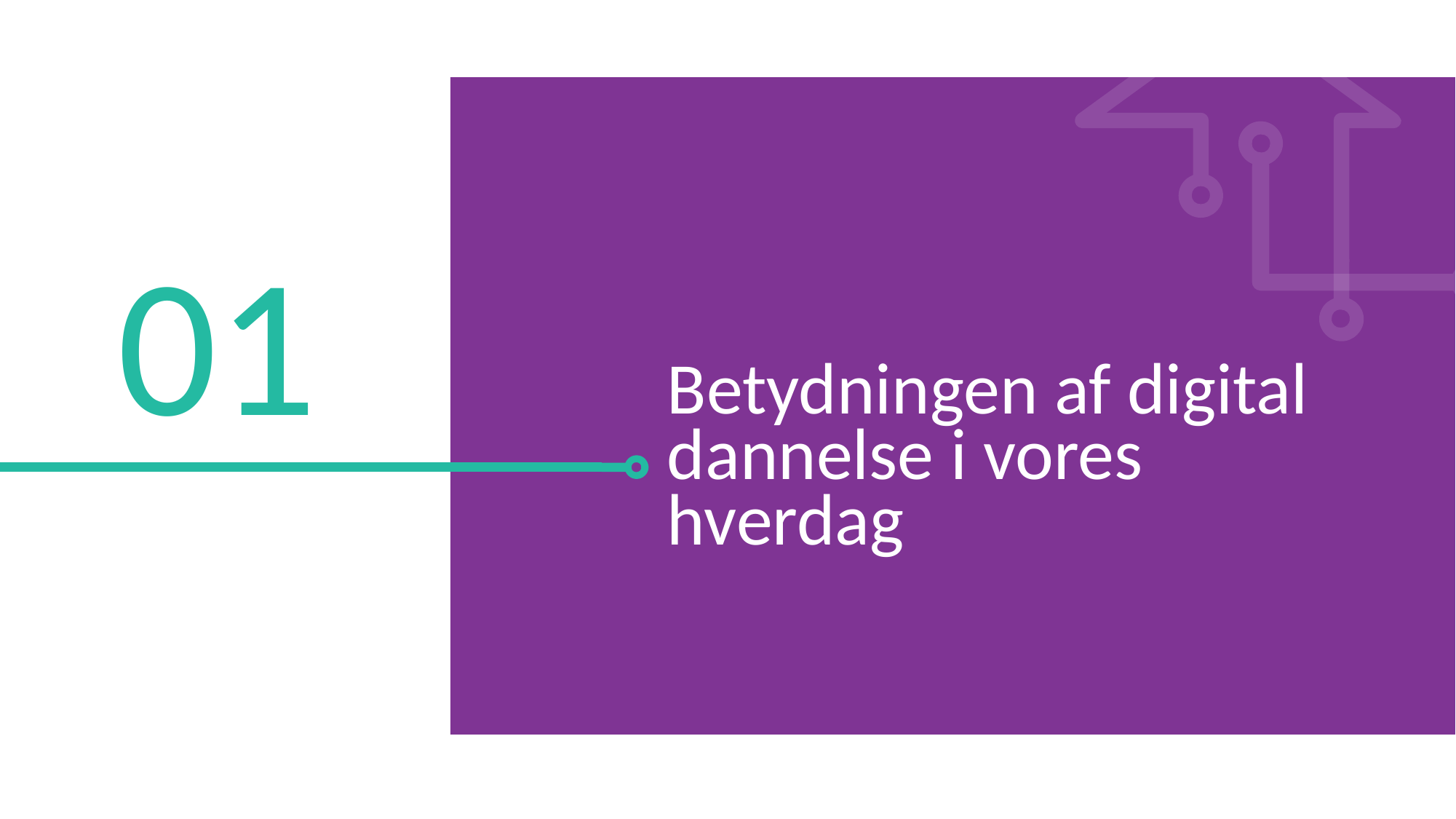

01
Betydningen af digital dannelse i vores hverdag